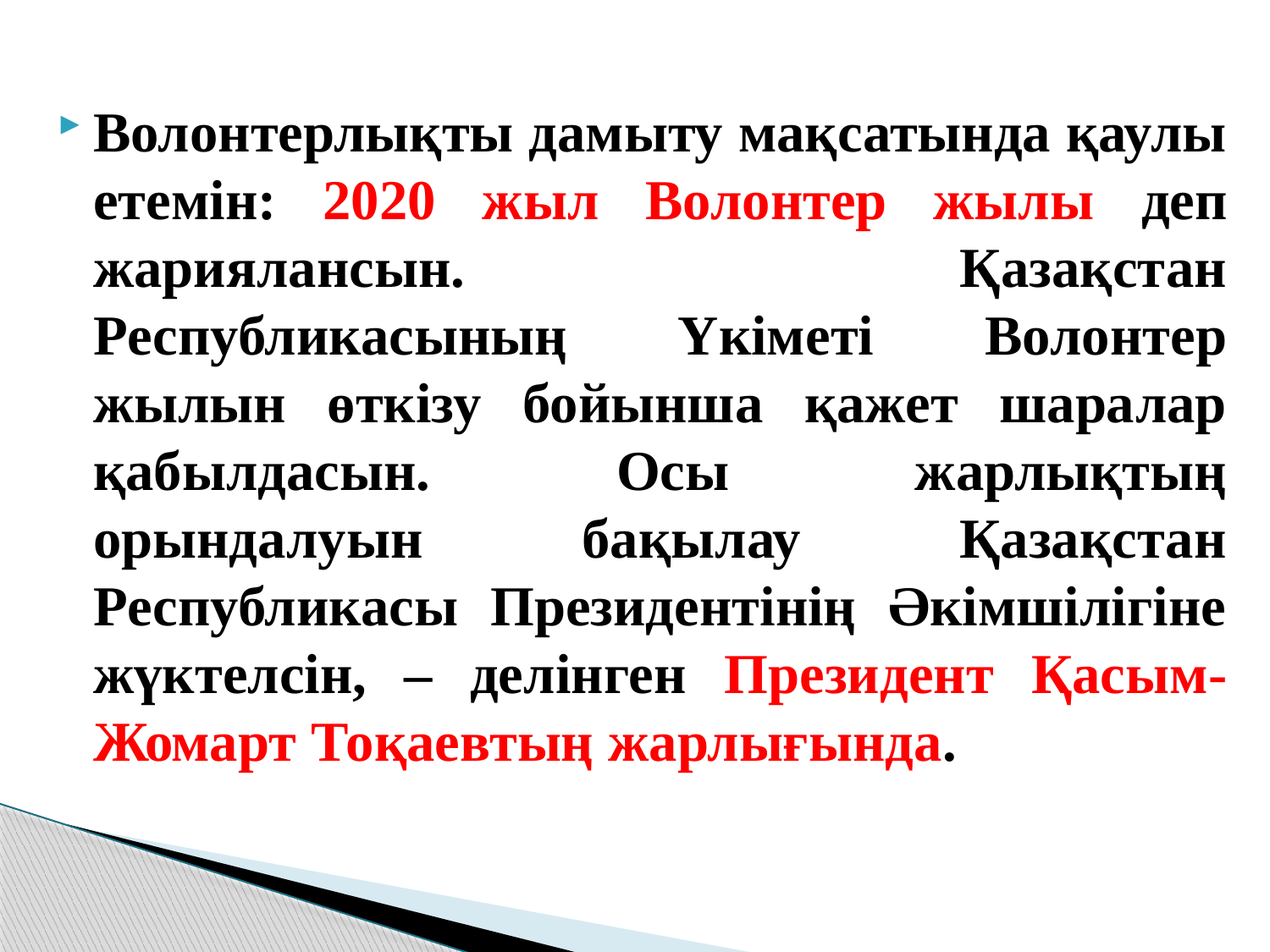

Волонтерлықты дамыту мақсатында қаулы етемін: 2020 жыл Волонтер жылы деп жариялансын. Қазақстан Республикасының Үкіметі Волонтер жылын өткізу бойынша қажет шаралар қабылдасын. Осы жарлықтың орындалуын бақылау Қазақстан Республикасы Президентінің Әкімшілігіне жүктелсін, – делінген Президент Қасым-Жомарт Тоқаевтың жарлығында.